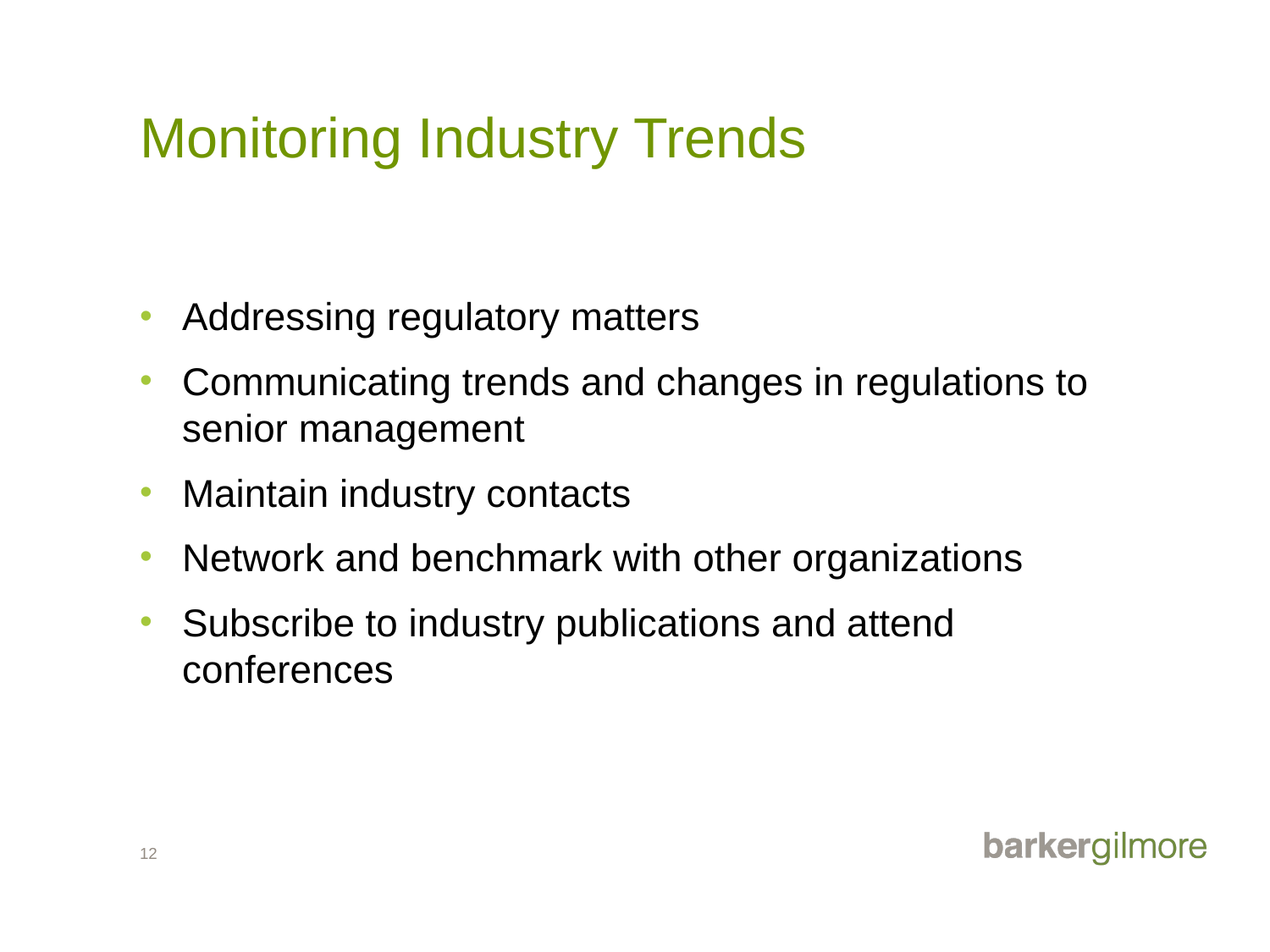

# Monitoring Industry Trends
Addressing regulatory matters
Communicating trends and changes in regulations to senior management
Maintain industry contacts
Network and benchmark with other organizations
Subscribe to industry publications and attend conferences

12